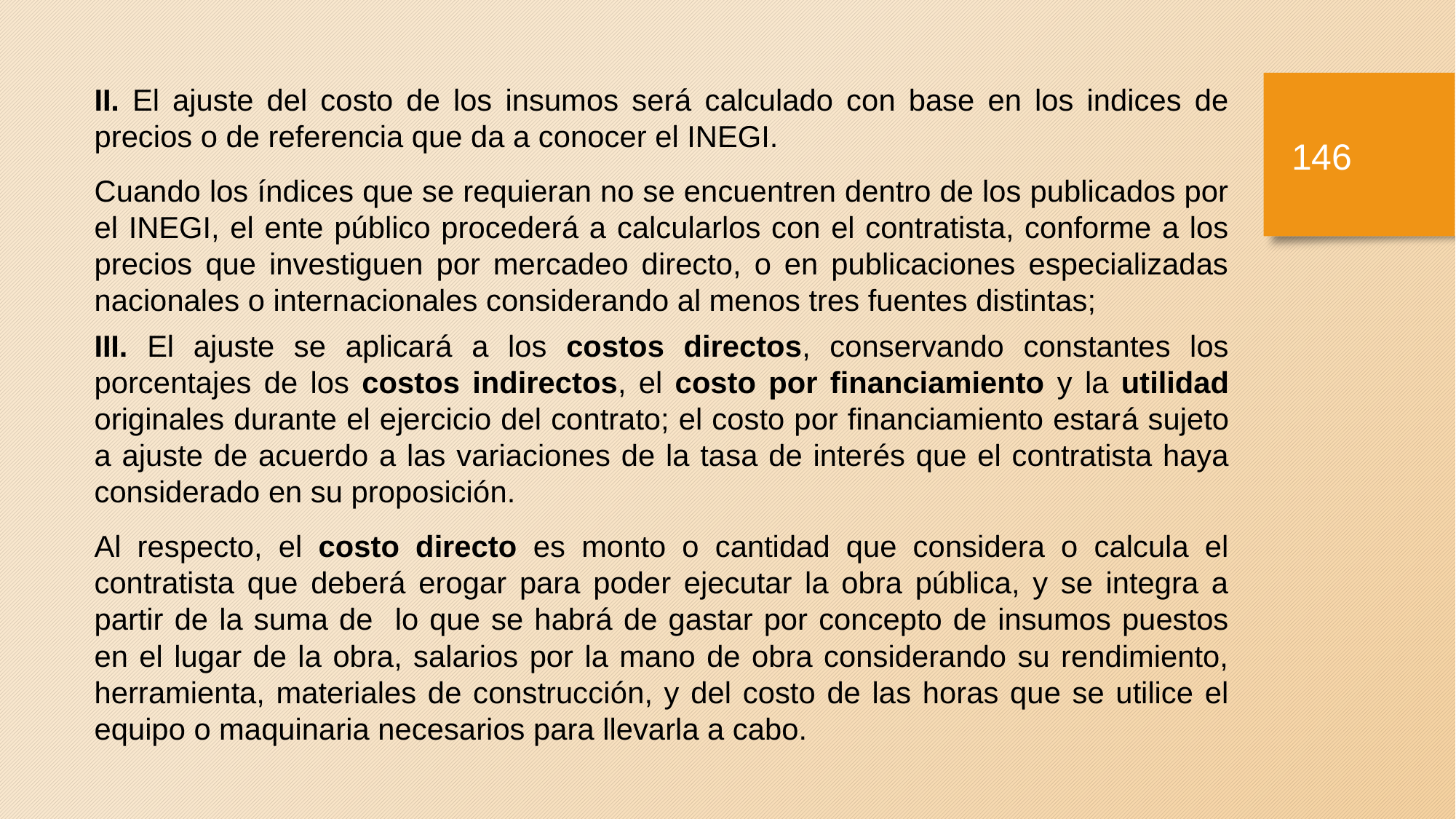

II. El ajuste del costo de los insumos será calculado con base en los indices de precios o de referencia que da a conocer el INEGI.

Cuando los índices que se requieran no se encuentren dentro de los publicados por el INEGI, el ente público procederá a calcularlos con el contratista, conforme a los precios que investiguen por mercadeo directo, o en publicaciones especializadas nacionales o internacionales considerando al menos tres fuentes distintas;

III. El ajuste se aplicará a los costos directos, conservando constantes los porcentajes de los costos indirectos, el costo por financiamiento y la utilidad originales durante el ejercicio del contrato; el costo por financiamiento estará sujeto a ajuste de acuerdo a las variaciones de la tasa de interés que el contratista haya considerado en su proposición.

Al respecto, el costo directo es monto o cantidad que considera o calcula el contratista que deberá erogar para poder ejecutar la obra pública, y se integra a partir de la suma de  lo que se habrá de gastar por concepto de insumos puestos en el lugar de la obra, salarios por la mano de obra considerando su rendimiento, herramienta, materiales de construcción, y del costo de las horas que se utilice el equipo o maquinaria necesarios para llevarla a cabo.
146